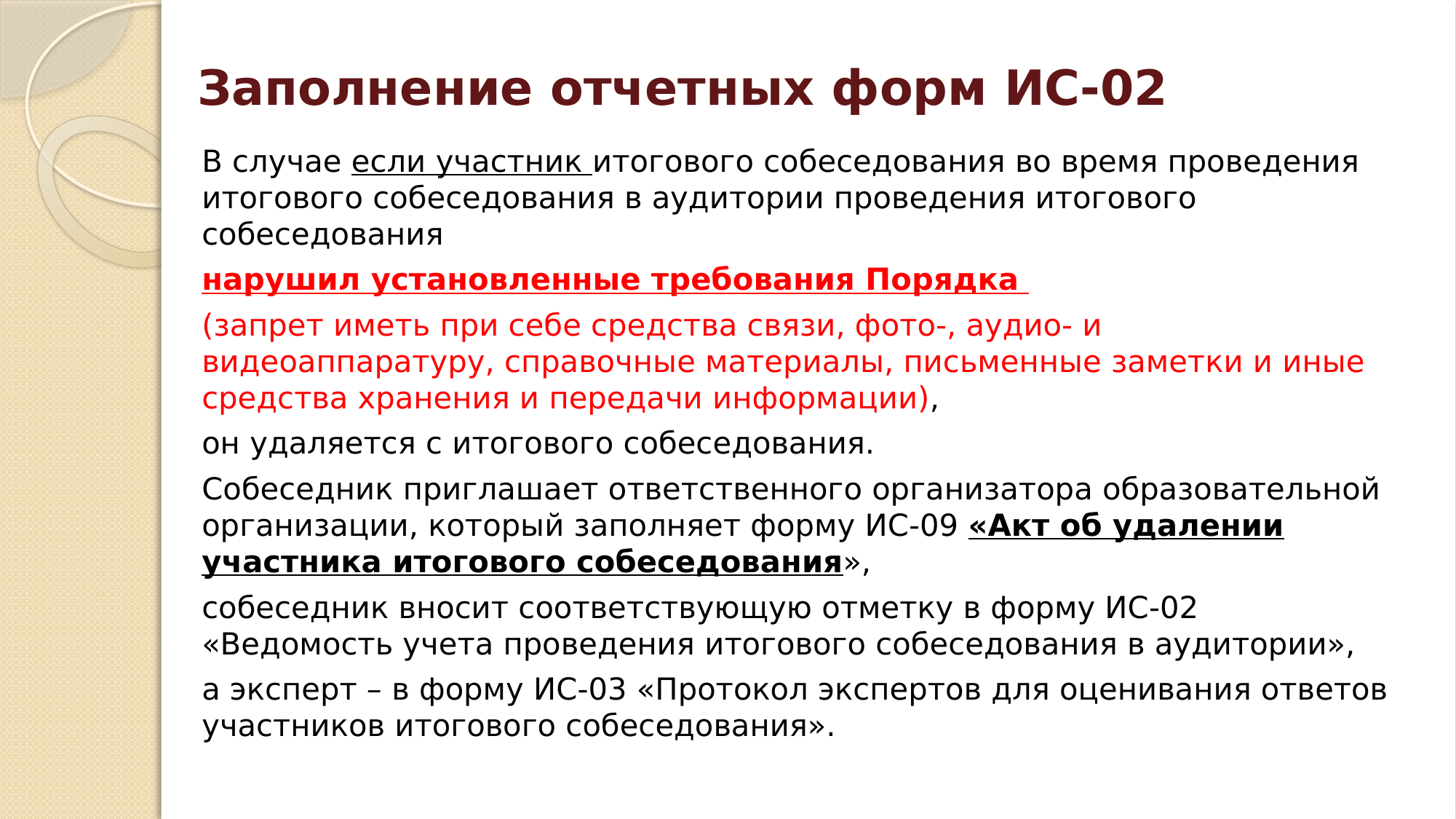

# Заполнение отчетных форм ИС-02
В случае если участник итогового собеседования во время проведения итогового собеседования в аудитории проведения итогового собеседования
нарушил установленные требования Порядка
(запрет иметь при себе средства связи, фото-, аудио- и видеоаппаратуру, справочные материалы, письменные заметки и иные средства хранения и передачи информации),
он удаляется с итогового собеседования.
Собеседник приглашает ответственного организатора образовательной организации, который заполняет форму ИС-09 «Акт об удалении участника итогового собеседования»,
собеседник вносит соответствующую отметку в форму ИС-02 «Ведомость учета проведения итогового собеседования в аудитории»,
а эксперт – в форму ИС-03 «Протокол экспертов для оценивания ответов участников итогового собеседования».